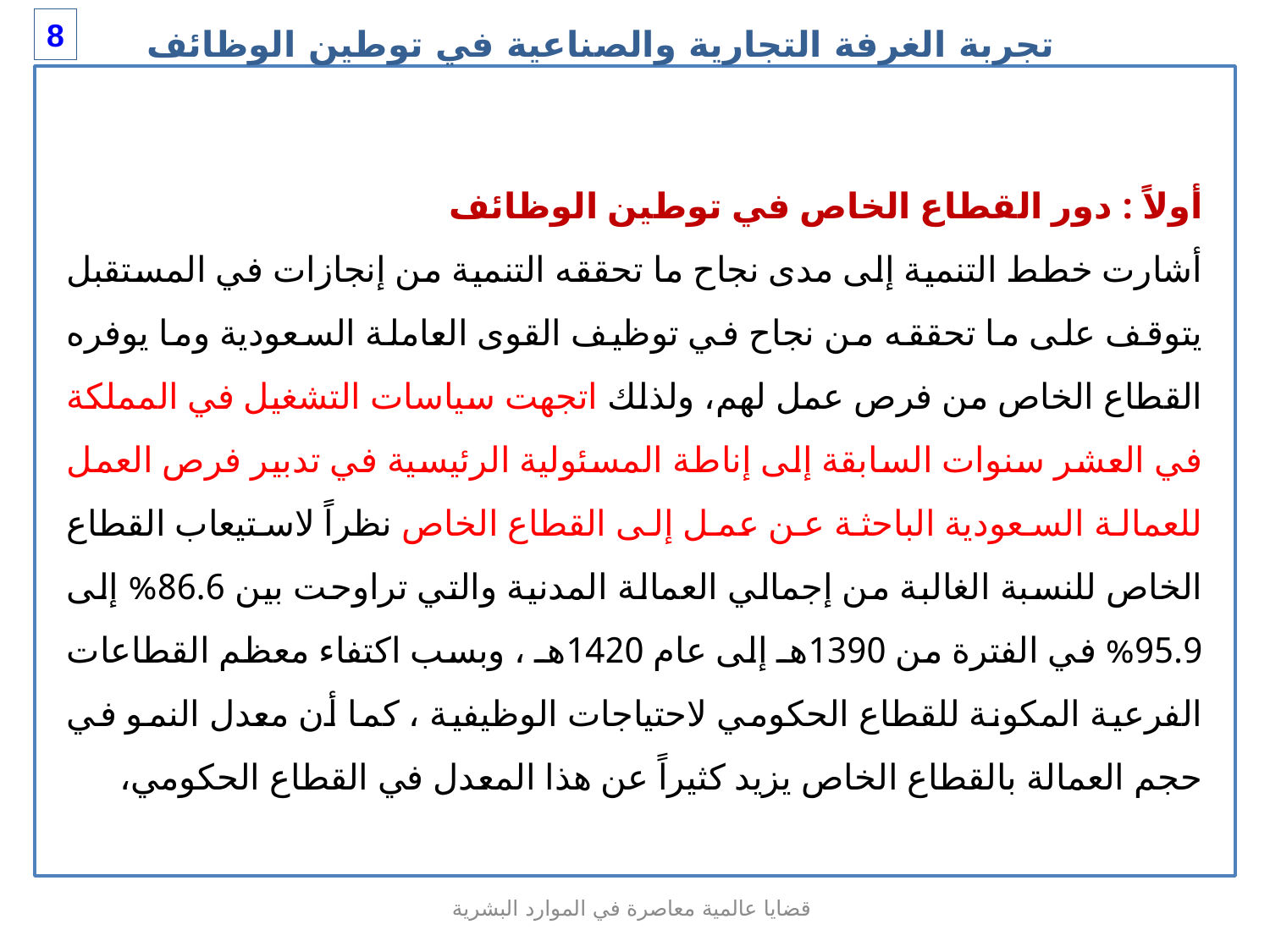

تجربة الغرفة التجارية والصناعية في توطين الوظائف
8

أولاً : دور القطاع الخاص في توطين الوظائف
أشارت خطط التنمية إلى مدى نجاح ما تحققه التنمية من إنجازات في المستقبل يتوقف على ما تحققه من نجاح في توظيف القوى العاملة السعودية وما يوفره القطاع الخاص من فرص عمل لهم، ولذلك اتجهت سياسات التشغيل في المملكة في العشر سنوات السابقة إلى إناطة المسئولية الرئيسية في تدبير فرص العمل للعمالة السعودية الباحثة عن عمل إلى القطاع الخاص نظراً لاستيعاب القطاع الخاص للنسبة الغالبة من إجمالي العمالة المدنية والتي تراوحت بين 86.6% إلى 95.9% في الفترة من 1390هـ إلى عام 1420هـ ، وبسب اكتفاء معظم القطاعات الفرعية المكونة للقطاع الحكومي لاحتياجات الوظيفية ، كما أن معدل النمو في حجم العمالة بالقطاع الخاص يزيد كثيراً عن هذا المعدل في القطاع الحكومي،
قضايا عالمية معاصرة في الموارد البشرية